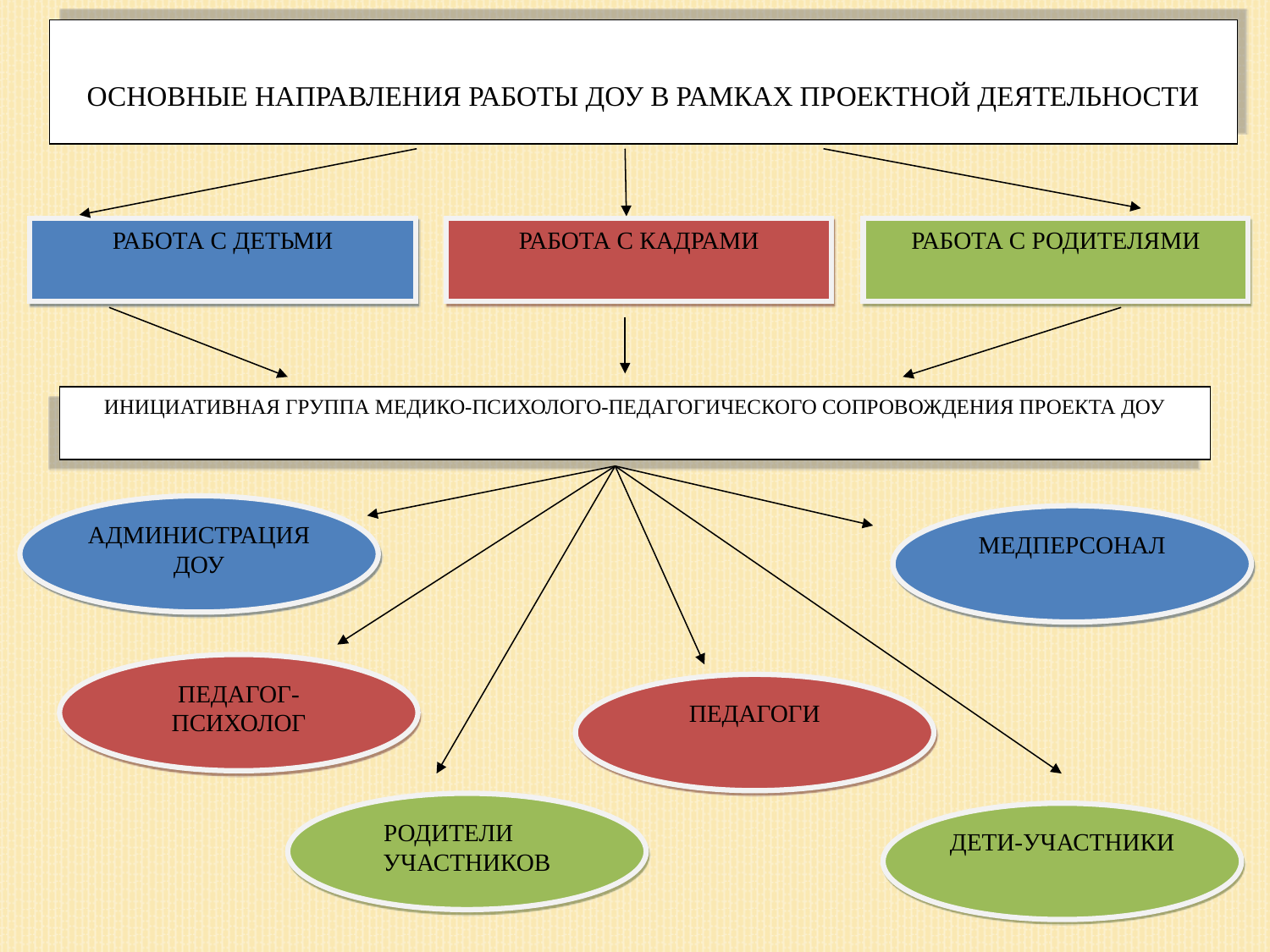

ОСНОВНЫЕ НАПРАВЛЕНИЯ РАБОТЫ ДОУ В РАМКАХ ПРОЕКТНОЙ ДЕЯТЕЛЬНОСТИ
РАБОТА С ДЕТЬМИ

РАБОТА С КАДРАМИ
РАБОТА С РОДИТЕЛЯМИ
ИНИЦИАТИВНАЯ ГРУППА МЕДИКО-ПСИХОЛОГО-ПЕДАГОГИЧЕСКОГО СОПРОВОЖДЕНИЯ ПРОЕКТА ДОУ
АДМИНИСТРАЦИЯ ДОУ
МЕДПЕРСОНАЛ
ПЕДАГОГ-ПСИХОЛОГ
ПЕДАГОГИ
РОДИТЕЛИ       УЧАСТНИКОВ
ДЕТИ-УЧАСТНИКИ